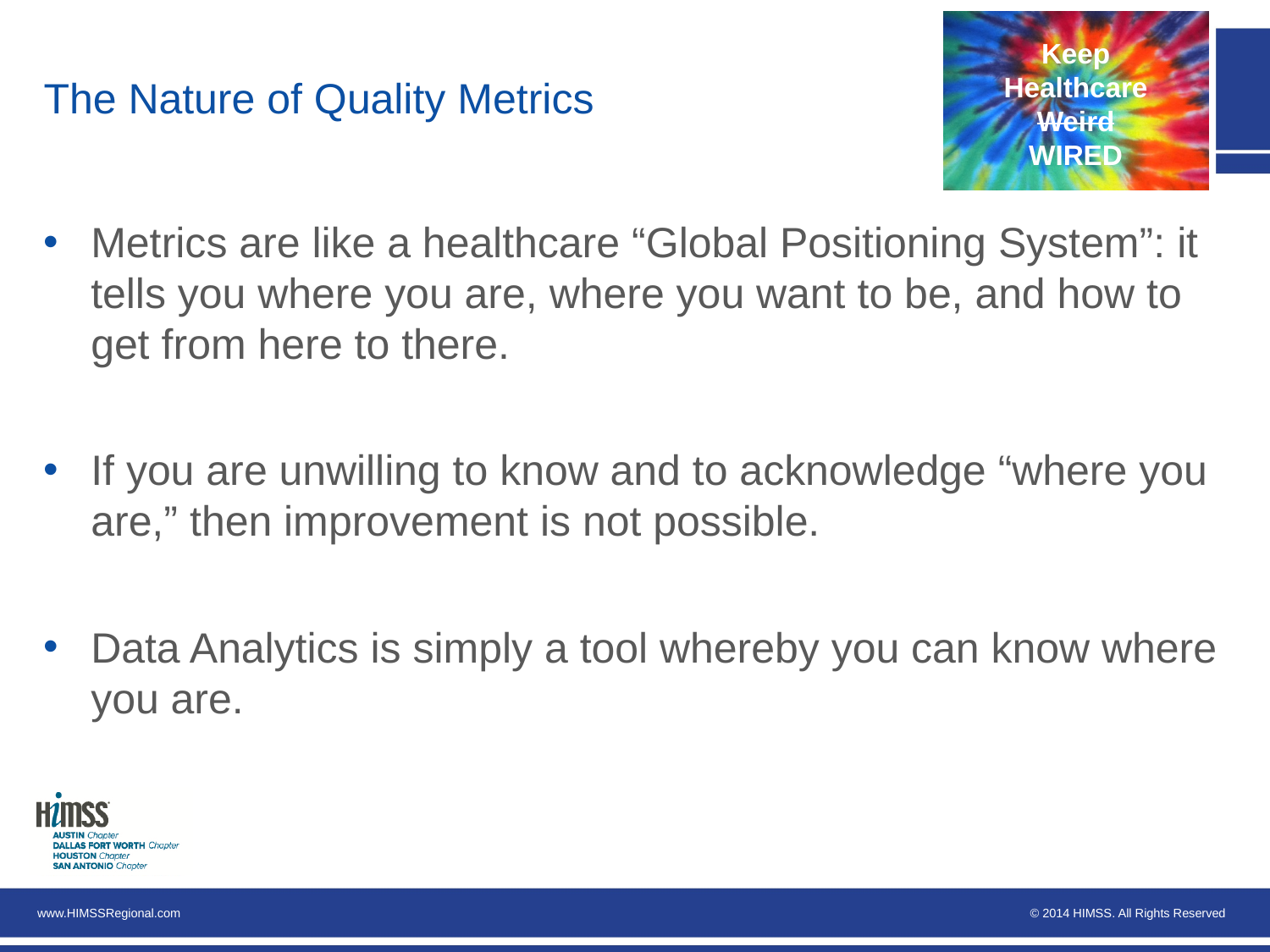

# The Nature of Quality Metrics
Metrics are like a healthcare “Global Positioning System”: it tells you where you are, where you want to be, and how to get from here to there.

If you are unwilling to know and to acknowledge “where you are,” then improvement is not possible.

Data Analytics is simply a tool whereby you can know where you are.